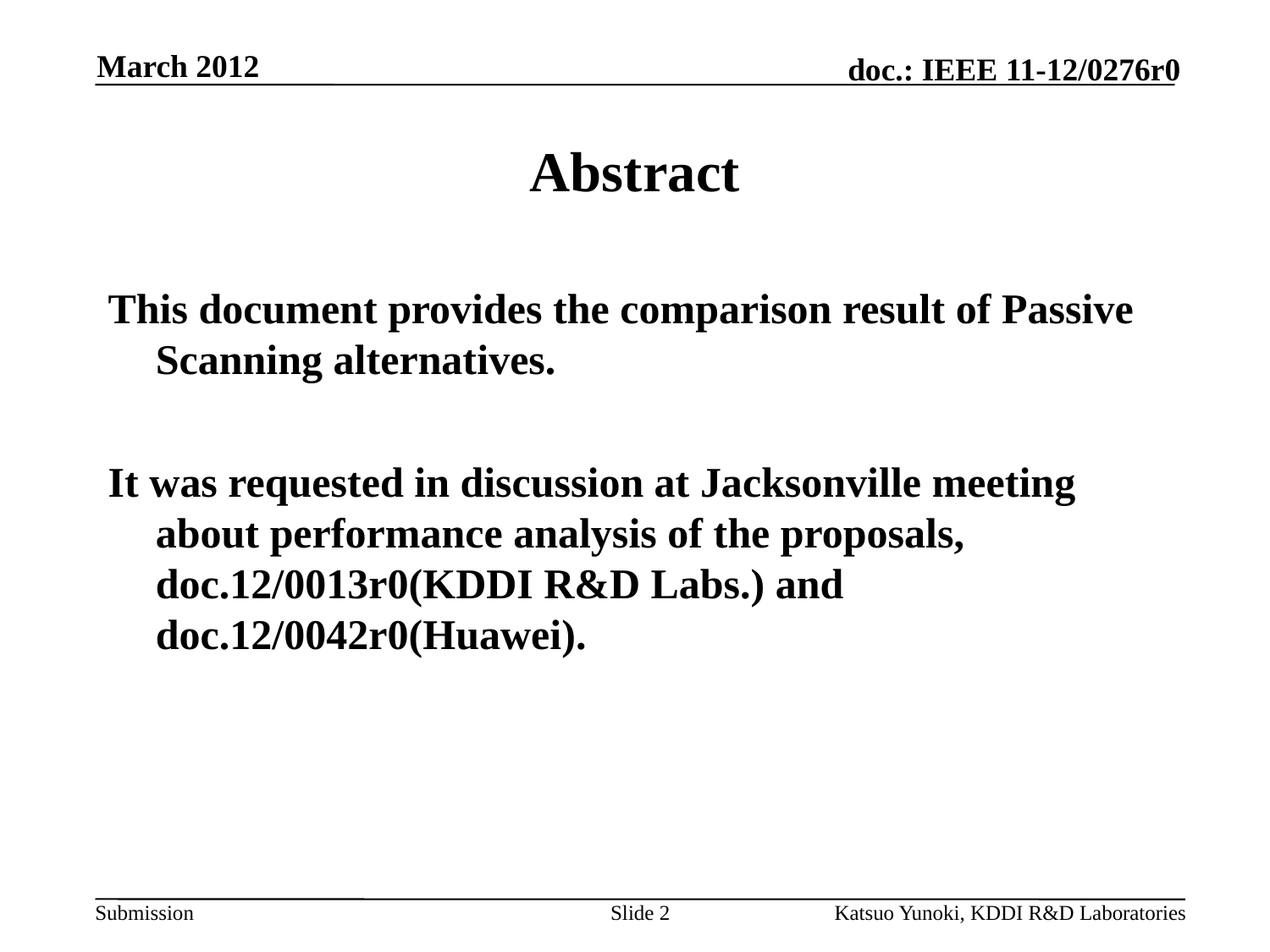

March 2012
# Abstract
This document provides the comparison result of Passive Scanning alternatives.

It was requested in discussion at Jacksonville meeting about performance analysis of the proposals, doc.12/0013r0(KDDI R&D Labs.) and doc.12/0042r0(Huawei).
Slide 2
Katsuo Yunoki, KDDI R&D Laboratories